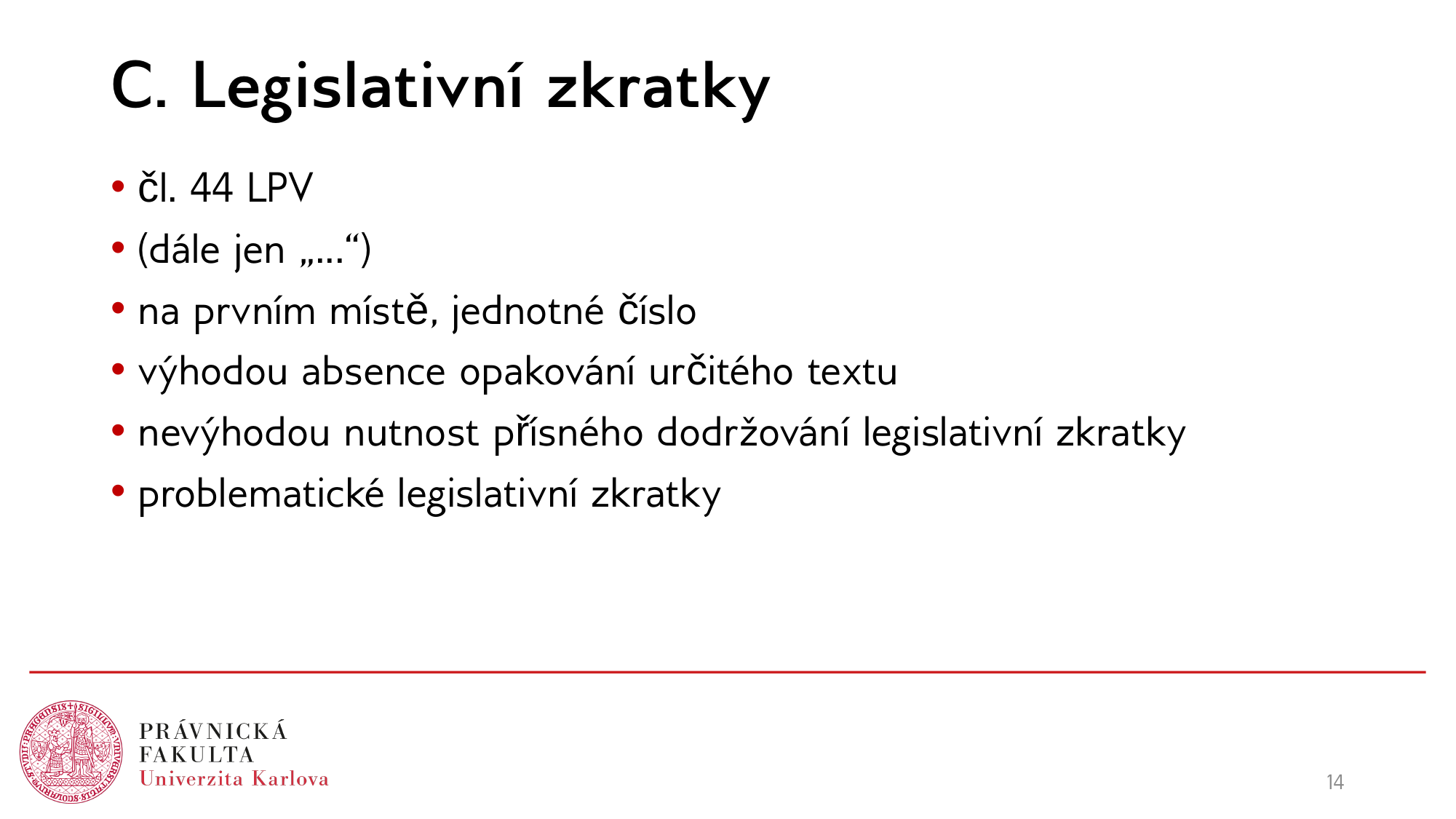

# C. Legislativní zkratky
čl. 44 LPV
(dále jen „...“)
na prvním místě, jednotné číslo
výhodou absence opakování určitého textu
nevýhodou nutnost přísného dodržování legislativní zkratky
problematické legislativní zkratky
14